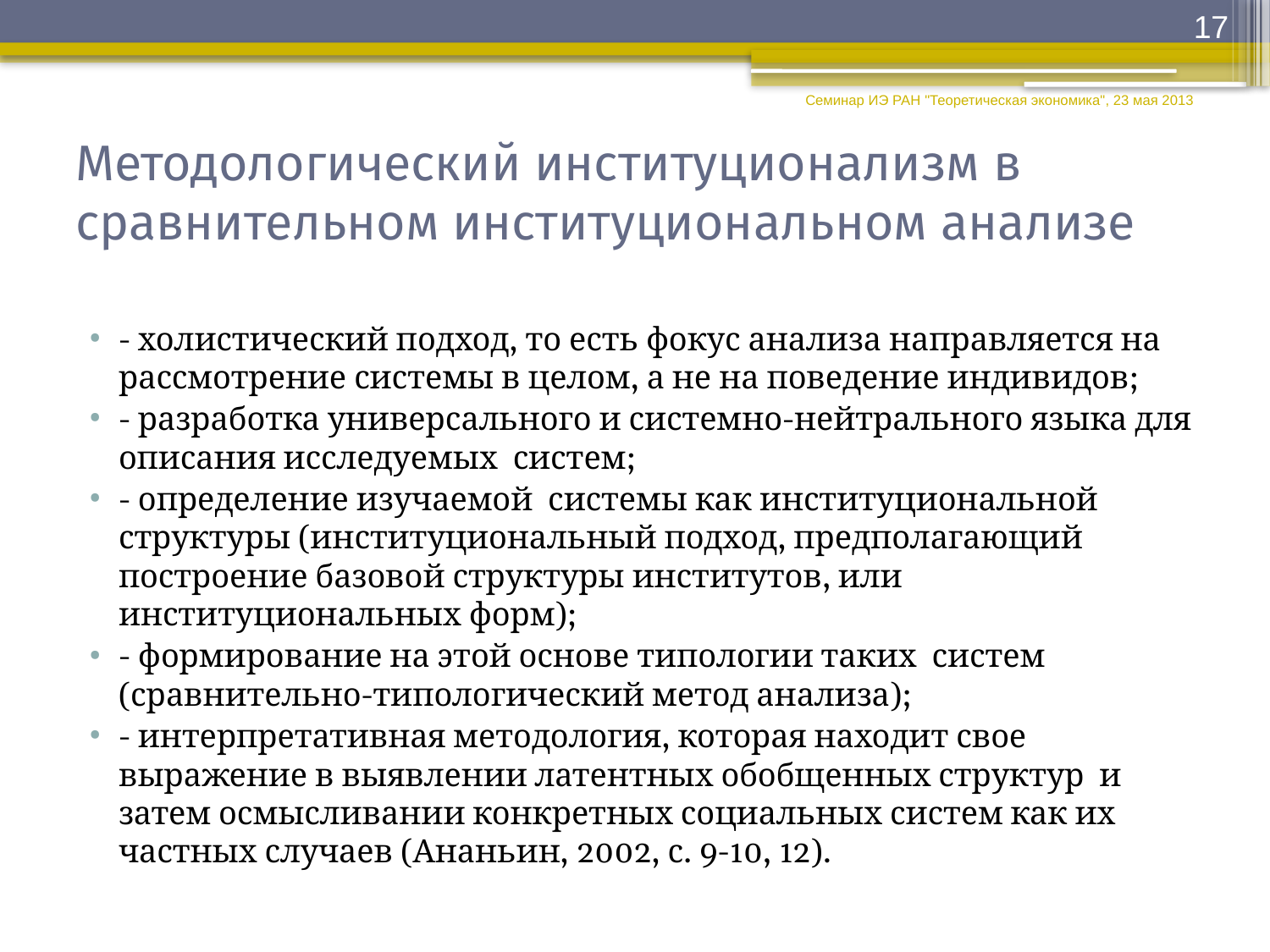

17
Семинар ИЭ РАН "Теоретическая экономика", 23 мая 2013
# Методологический институционализм в сравнительном институциональном анализе
- холистический подход, то есть фокус анализа направляется на рассмотрение системы в целом, а не на поведение индивидов;
- разработка универсального и системно-нейтрального языка для описания исследуемых  систем;
- определение изучаемой  системы как институциональной структуры (институциональный подход, предполагающий построение базовой структуры институтов, или институциональных форм);
- формирование на этой основе типологии таких  систем (сравнительно-типологический метод анализа);
- интерпретативная методология, которая находит свое выражение в выявлении латентных обобщенных структур  и затем осмысливании конкретных социальных систем как их частных случаев (Ананьин, 2002, с. 9-10, 12).